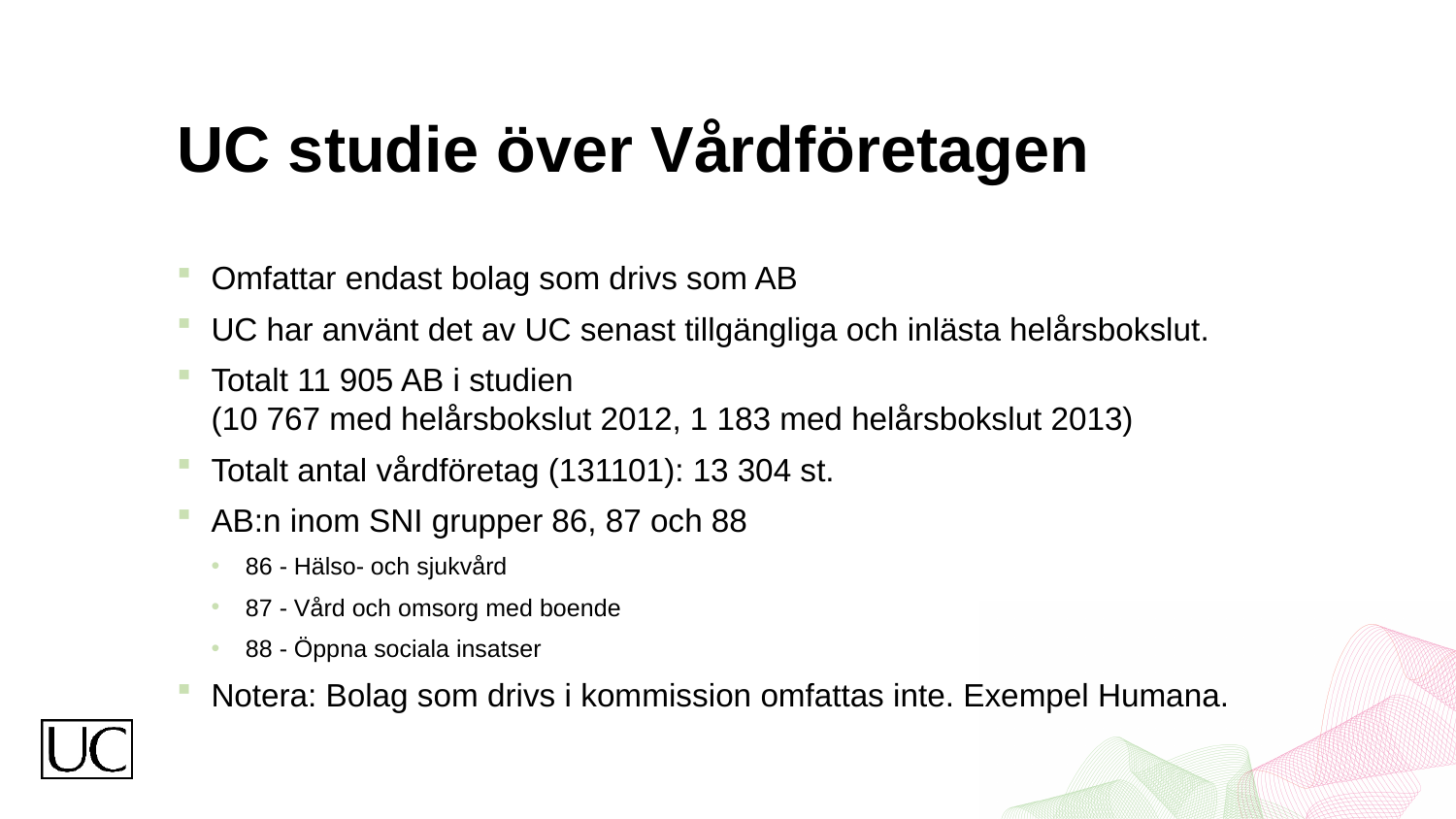

# UC studie över Vårdföretagen
Omfattar endast bolag som drivs som AB
UC har använt det av UC senast tillgängliga och inlästa helårsbokslut.
Totalt 11 905 AB i studien
(10 767 med helårsbokslut 2012, 1 183 med helårsbokslut 2013)
Totalt antal vårdföretag (131101): 13 304 st.
AB:n inom SNI grupper 86, 87 och 88
86 - Hälso- och sjukvård
87 - Vård och omsorg med boende
88 - Öppna sociala insatser
Notera: Bolag som drivs i kommission omfattas inte. Exempel Humana.